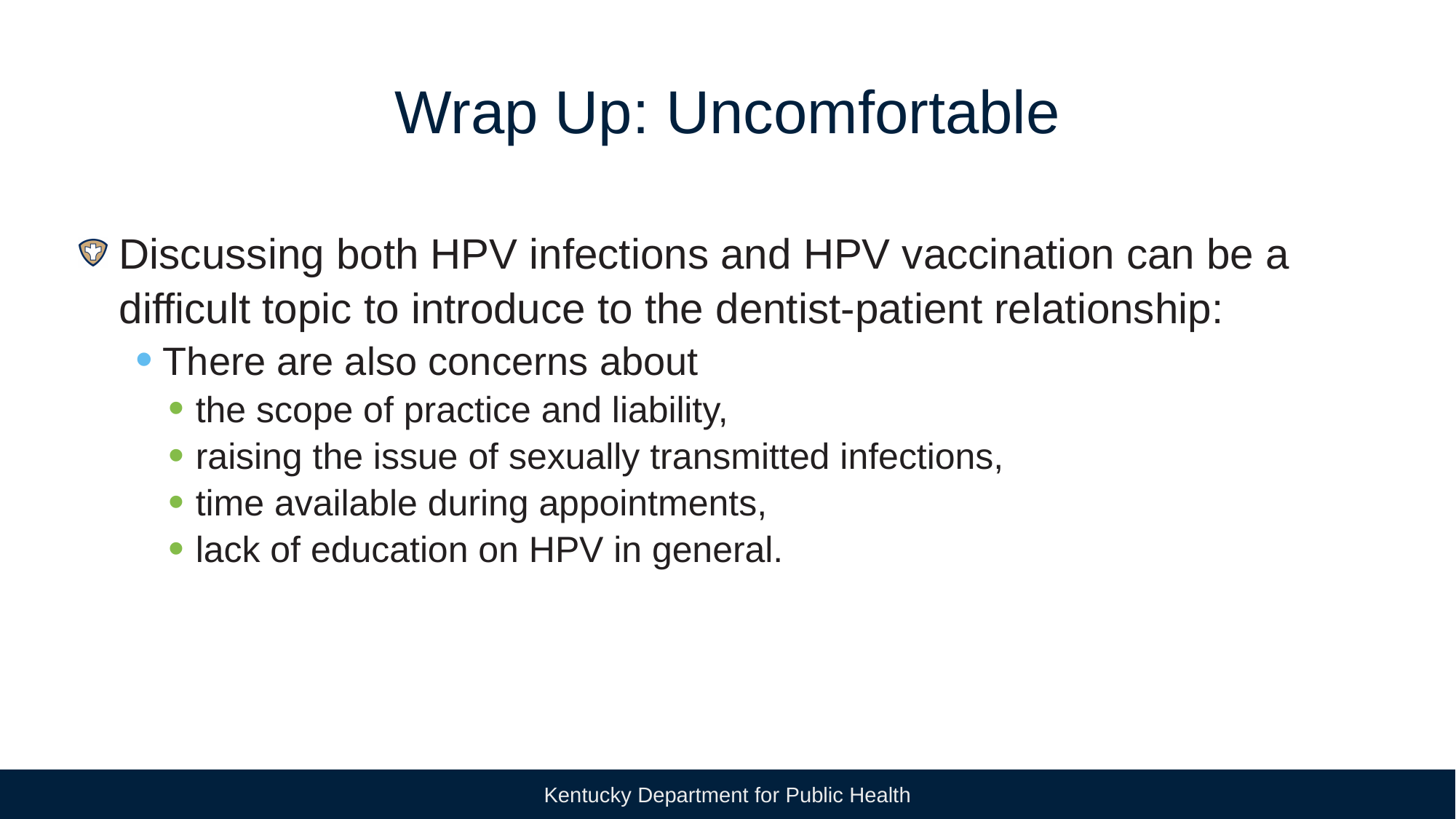

# Wrap Up: Uncomfortable
Discussing both HPV infections and HPV vaccination can be a difficult topic to introduce to the dentist-patient relationship:
There are also concerns about
the scope of practice and liability,
raising the issue of sexually transmitted infections,
time available during appointments,
lack of education on HPV in general.